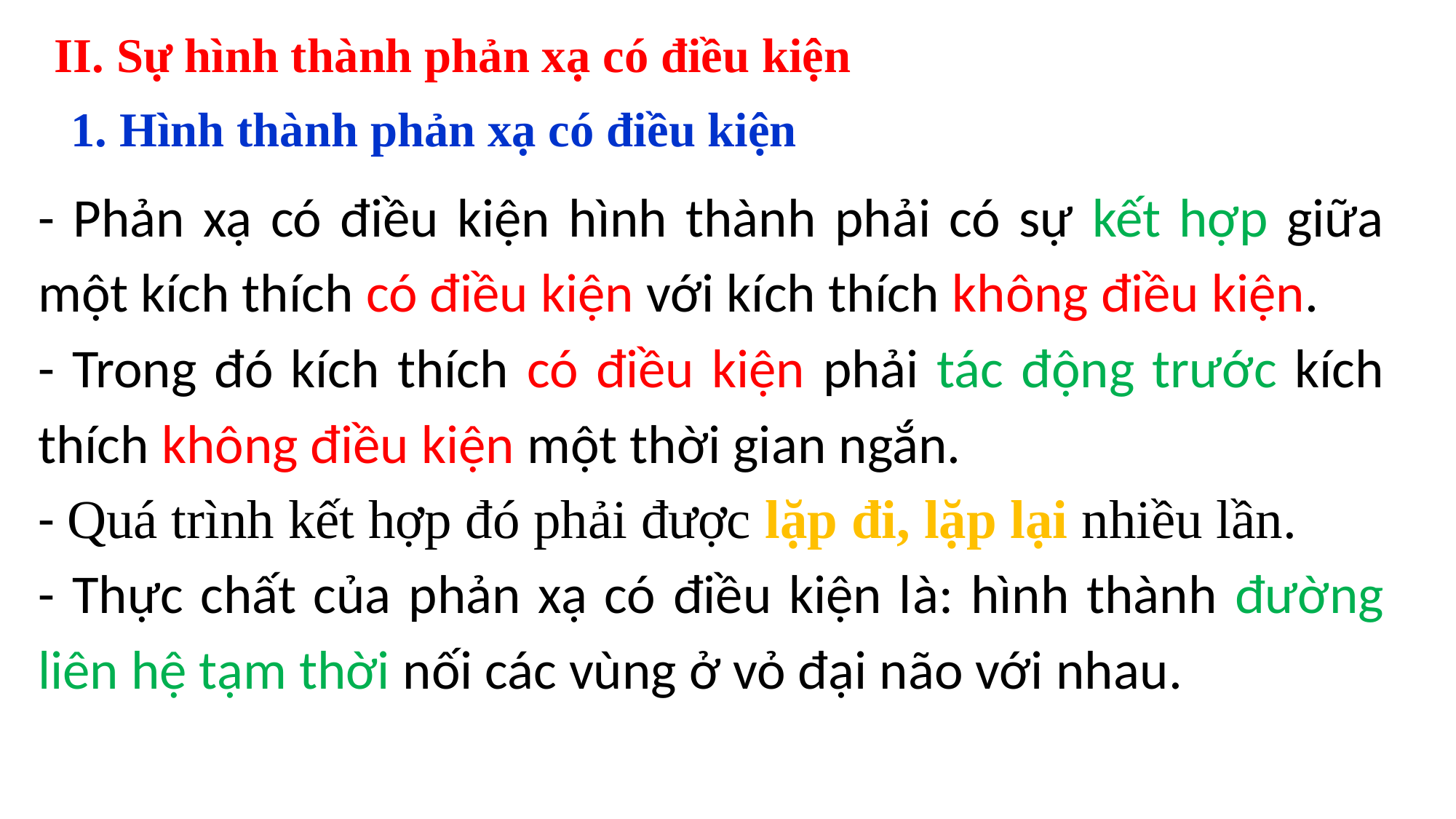

II. Sự hình thành phản xạ có điều kiện
1. Hình thành phản xạ có điều kiện
- Phản xạ có điều kiện hình thành phải có sự kết hợp giữa một kích thích có điều kiện với kích thích không điều kiện.
- Trong đó kích thích có điều kiện phải tác động trước kích thích không điều kiện một thời gian ngắn.
- Quá trình kết hợp đó phải được lặp đi, lặp lại nhiều lần.
- Thực chất của phản xạ có điều kiện là: hình thành đường liên hệ tạm thời nối các vùng ở vỏ đại não với nhau.